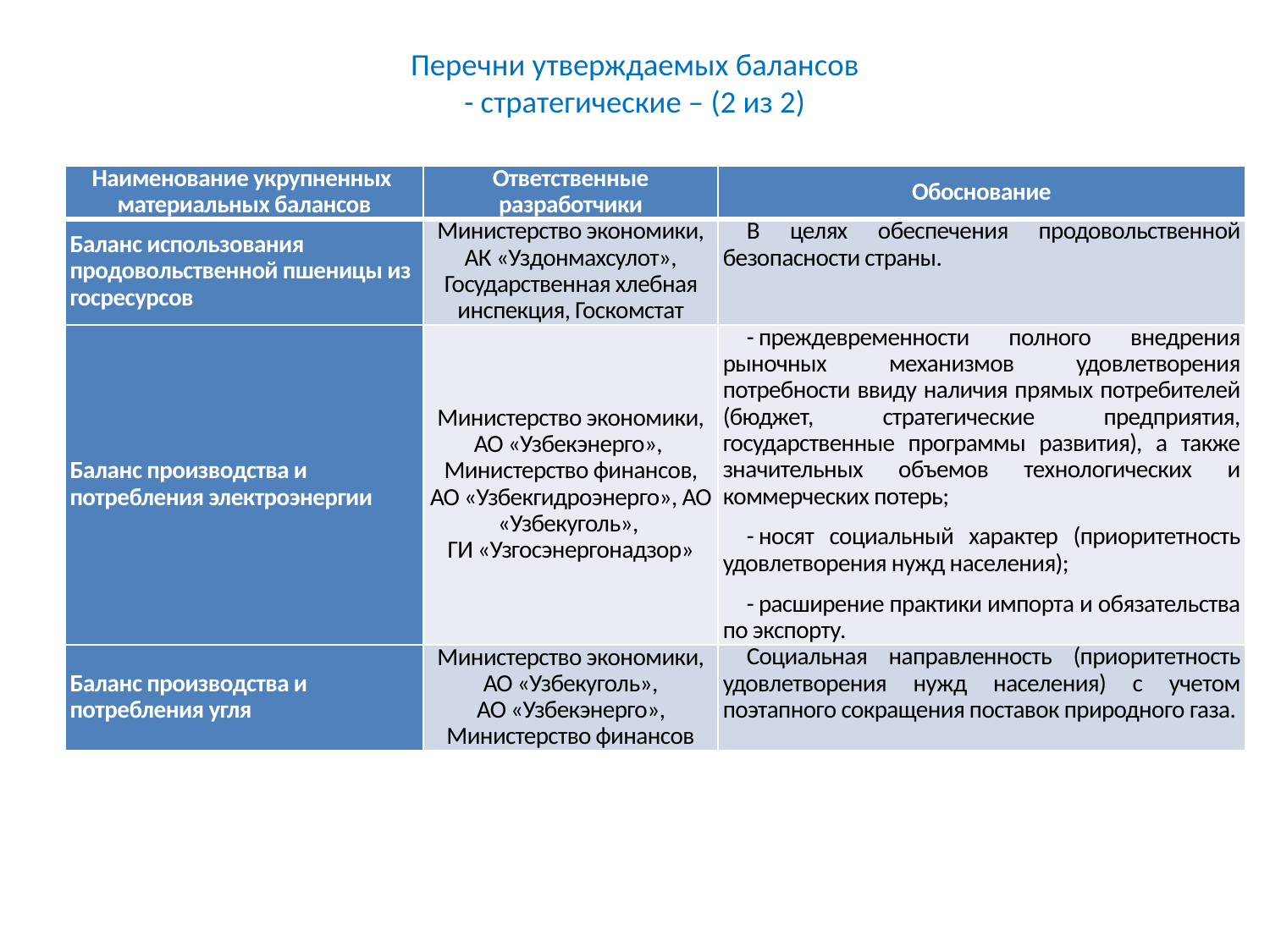

# Перечни утверждаемых балансов - стратегические – (2 из 2)
| Наименование укрупненных материальных балансов | Ответственные разработчики | Обоснование |
| --- | --- | --- |
| Баланс использования продовольственной пшеницы из госресурсов | Министерство экономики, АК «Уздонмахсулот», Государственная хлебная инспекция, Госкомстат | В целях обеспечения продовольственной безопасности страны. |
| Баланс производства и потребления электроэнергии | Министерство экономики, АО «Узбекэнерго», Министерство финансов, АО «Узбекгидроэнерго», АО «Узбекуголь», ГИ «Узгосэнергонадзор» | - преждевременности полного внедрения рыночных механизмов удовлетворения потребности ввиду наличия прямых потребителей (бюджет, стратегические предприятия, государственные программы развития), а также значительных объемов технологических и коммерческих потерь; - носят социальный характер (приоритетность удовлетворения нужд населения); - расширение практики импорта и обязательства по экспорту. |
| Баланс производства и потребления угля | Министерство экономики, АО «Узбекуголь», АО «Узбекэнерго», Министерство финансов | Социальная направленность (приоритетность удовлетворения нужд населения) с учетом поэтапного сокращения поставок природного газа. |